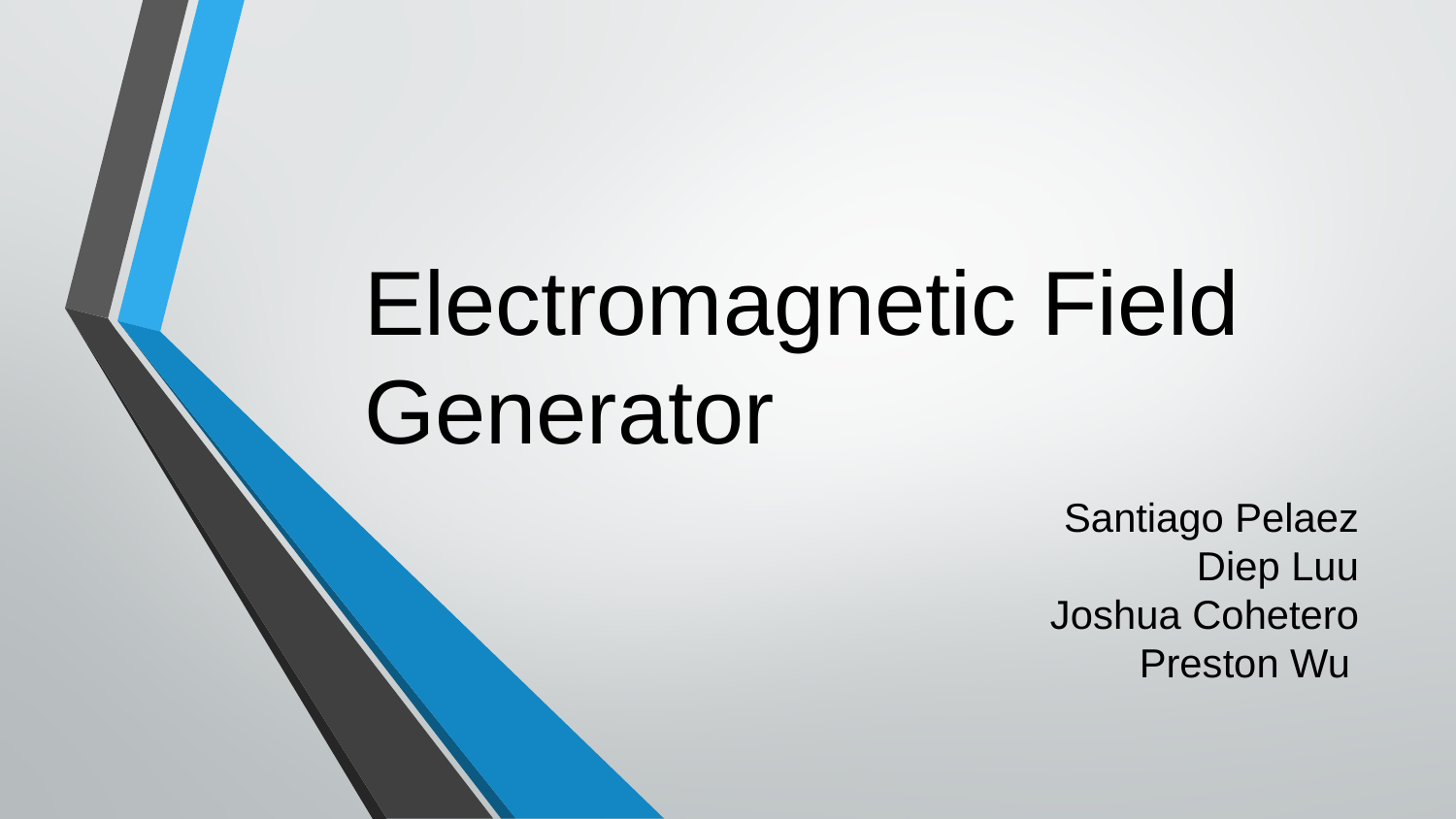

# Electromagnetic Field Generator
Santiago Pelaez
Diep Luu
Joshua Cohetero
Preston Wu